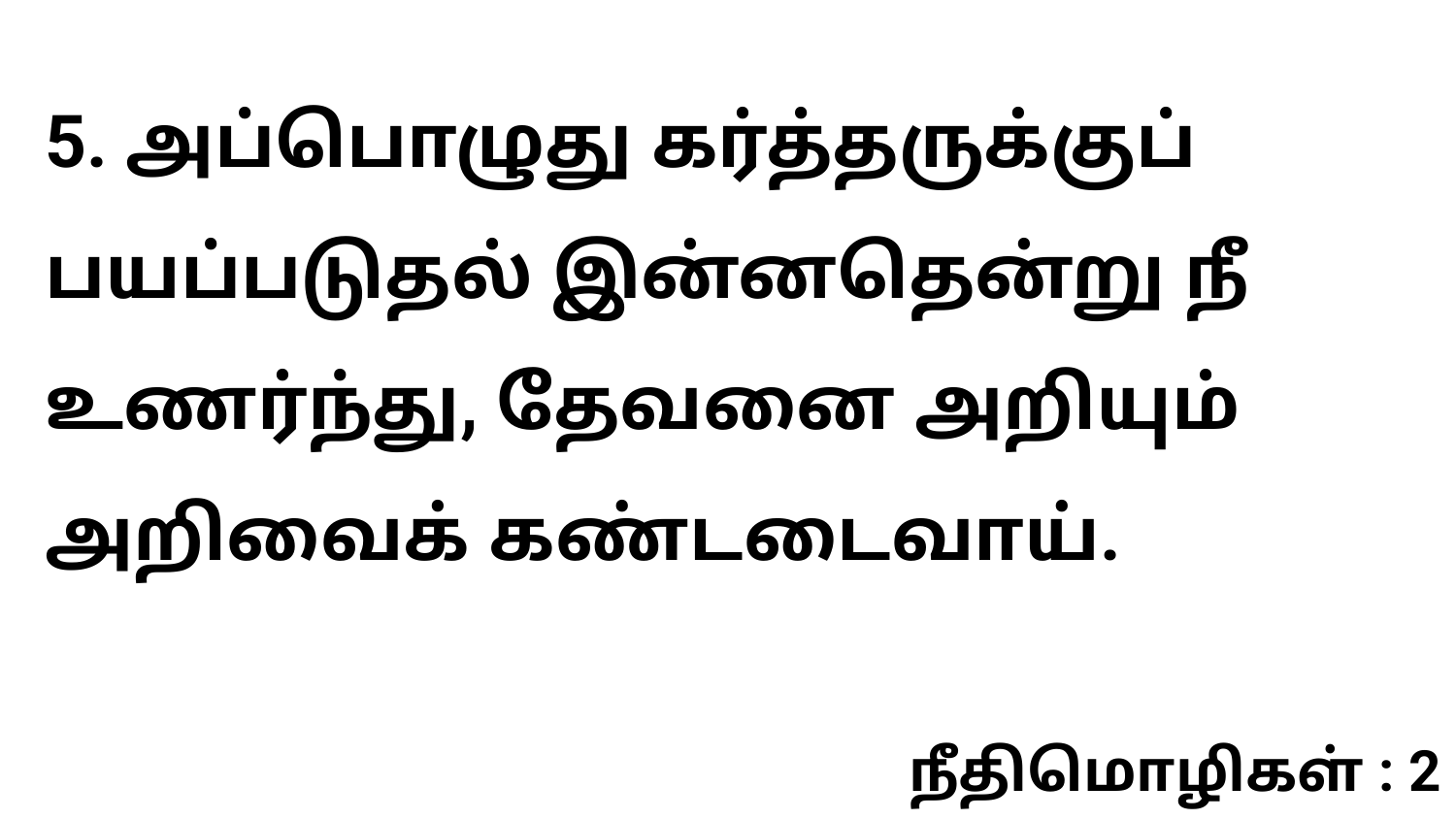

5. அப்பொழுது கர்த்தருக்குப் பயப்படுதல் இன்னதென்று நீ உணர்ந்து, தேவனை அறியும் அறிவைக் கண்டடைவாய்.
நீதிமொழிகள் : 2